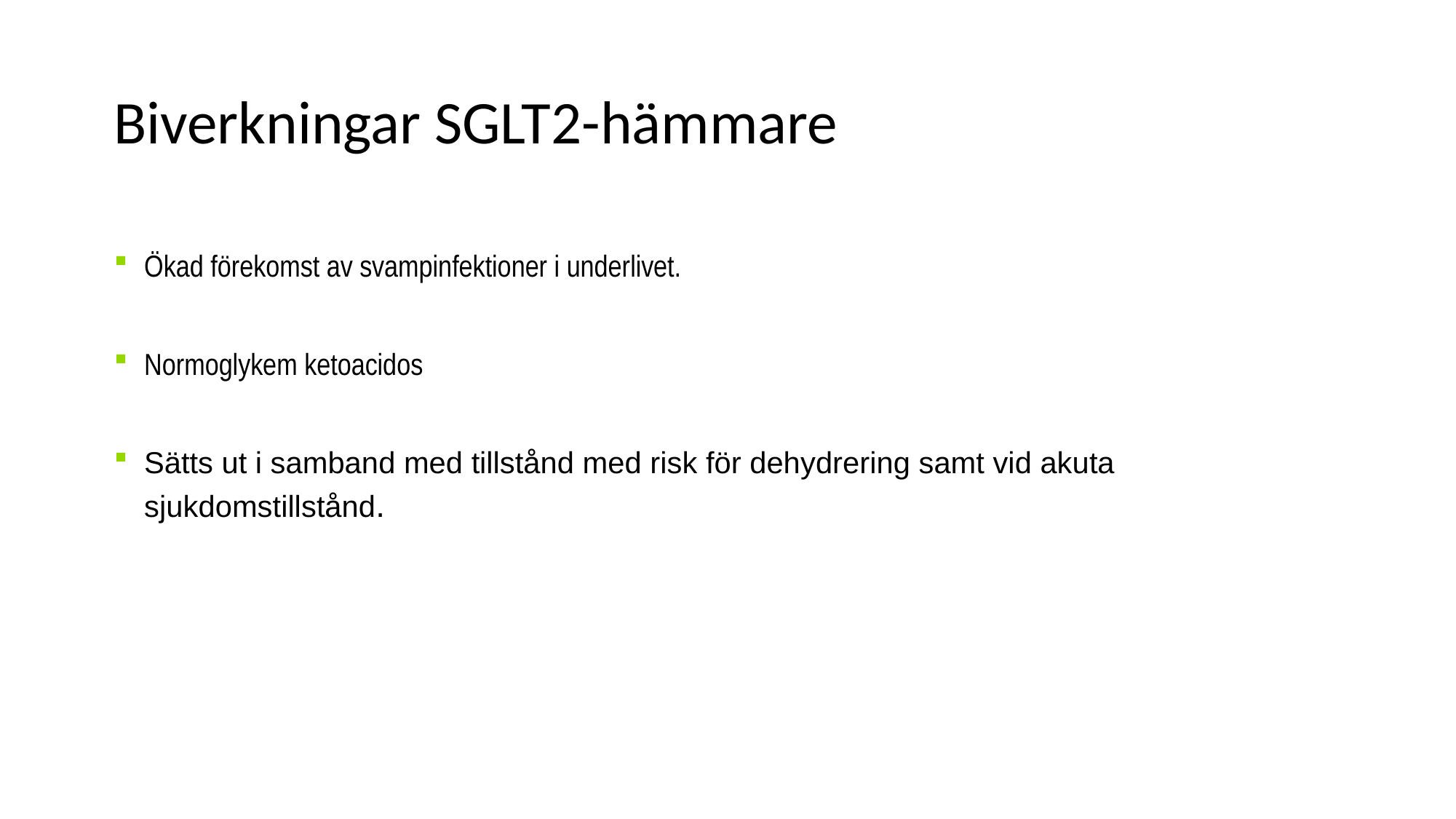

# Biverkningar SGLT2-hämmare

Ökad förekomst av svampinfektioner i underlivet.

Normoglykem ketoacidos

Sätts ut i samband med tillstånd med risk för dehydrering samt vid akuta sjukdomstillstånd.